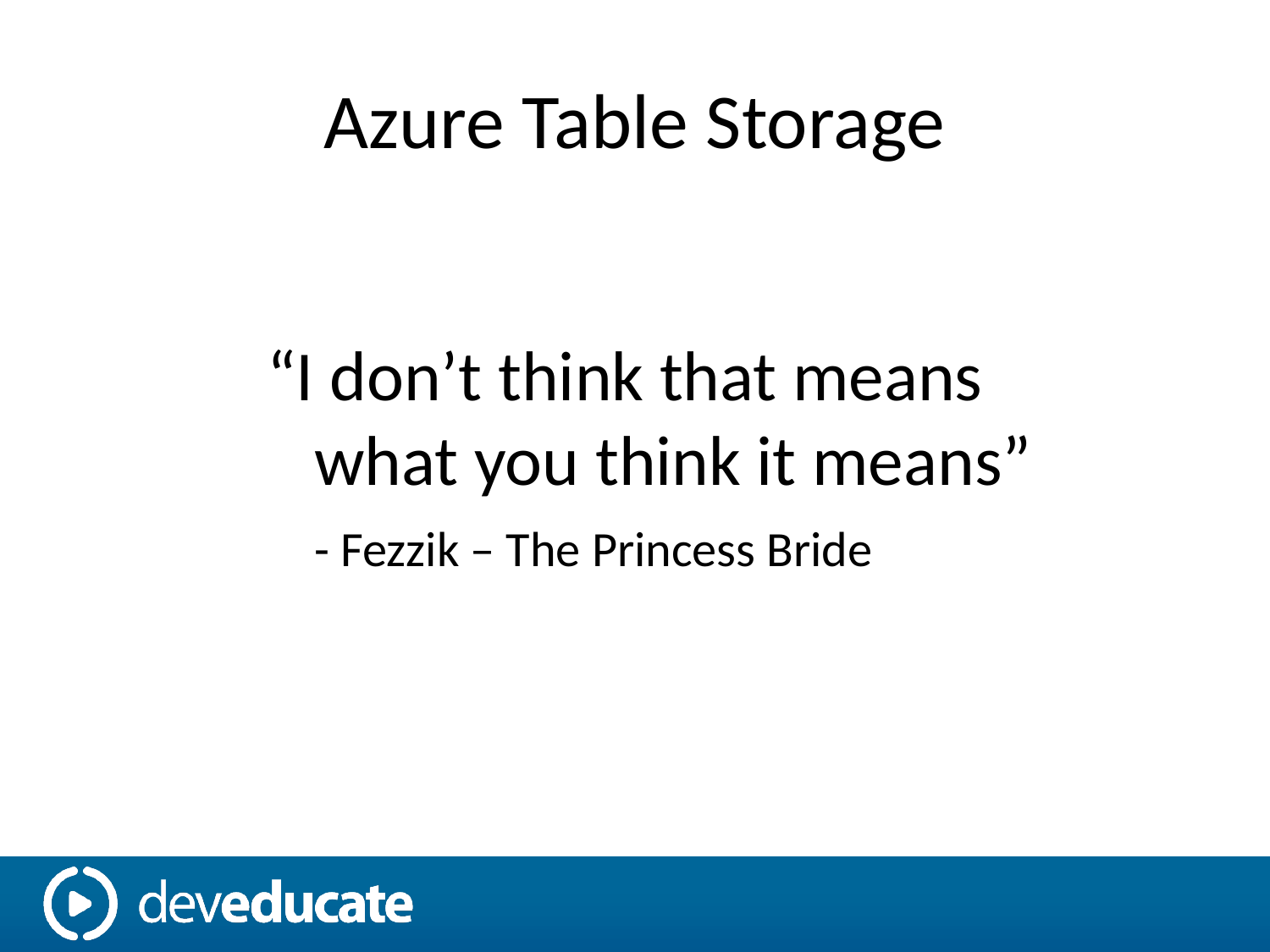

# Azure Table Storage
“I don’t think that means what you think it means”
	- Fezzik – The Princess Bride